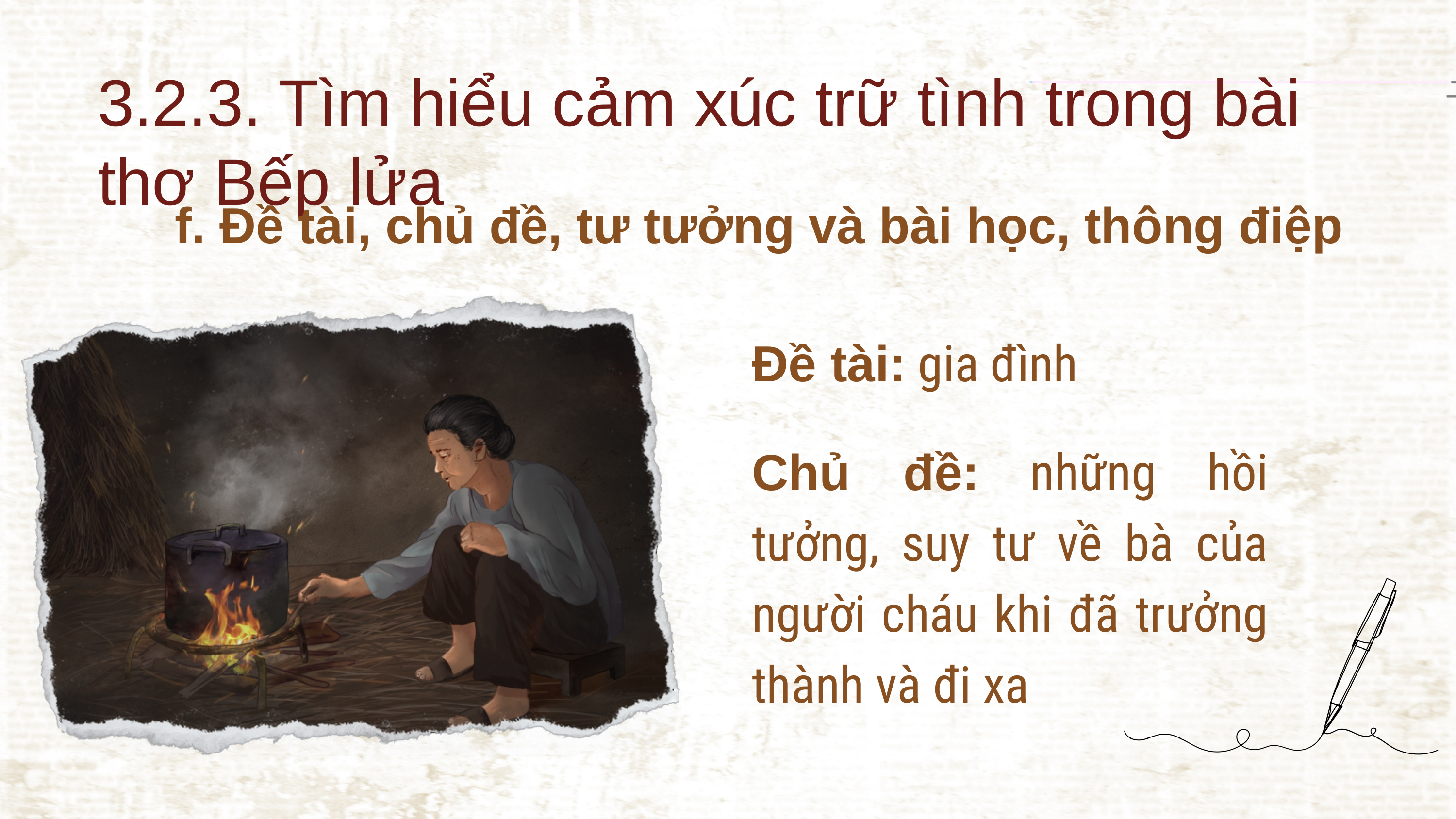

3.2.3. Tìm hiểu cảm xúc trữ tình trong bài thơ Bếp lửa
f. Đề tài, chủ đề, tư tưởng và bài học, thông điệp

Đề tài: gia đình
Chủ đề: những hồi tưởng, suy tư về bà của người cháu khi đã trưởng thành và đi xa